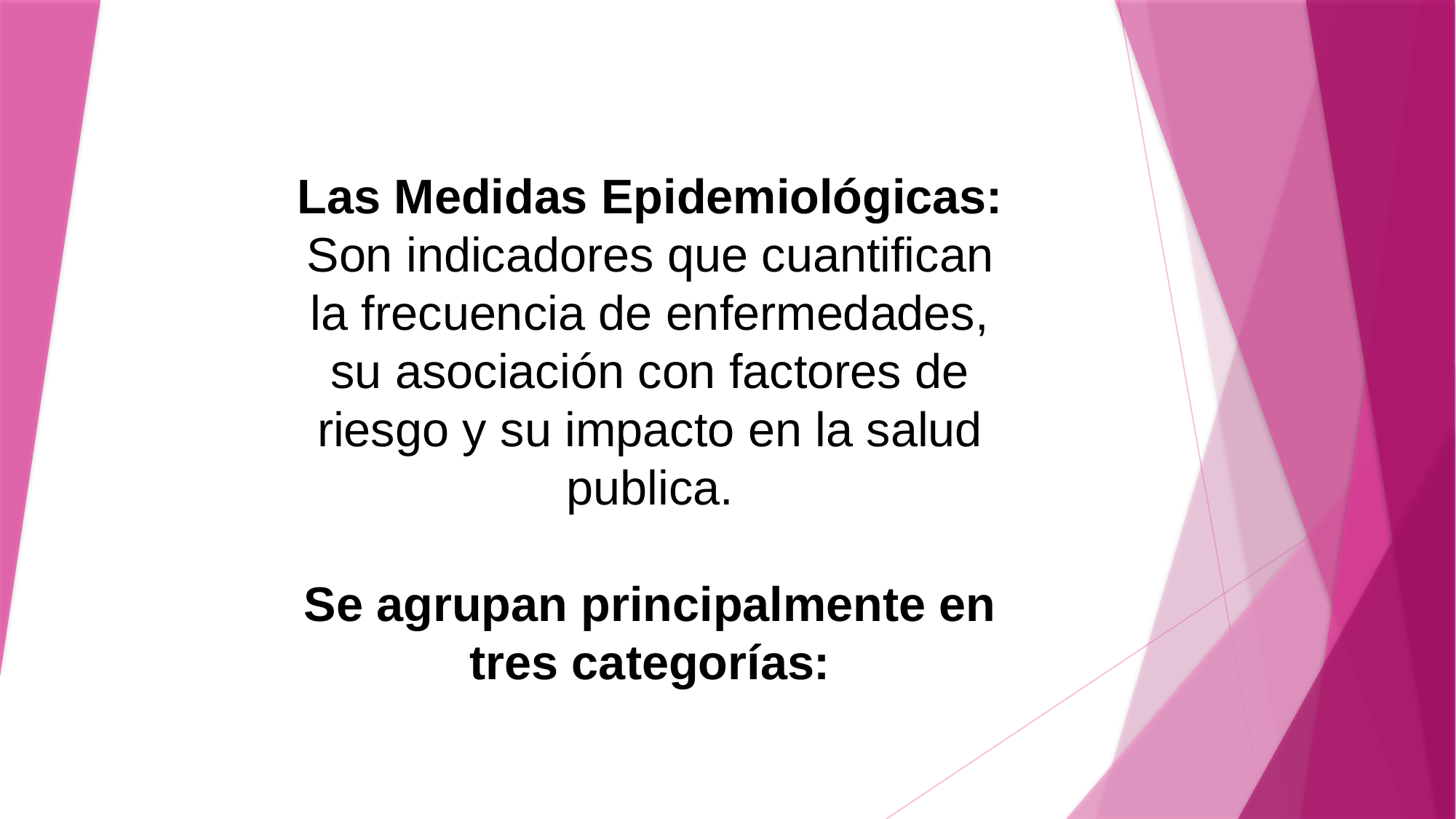

# Las Medidas Epidemiológicas: Son indicadores que cuantifican la frecuencia de enfermedades, su asociación con factores de riesgo y su impacto en la salud publica. Se agrupan principalmente en tres categorías: